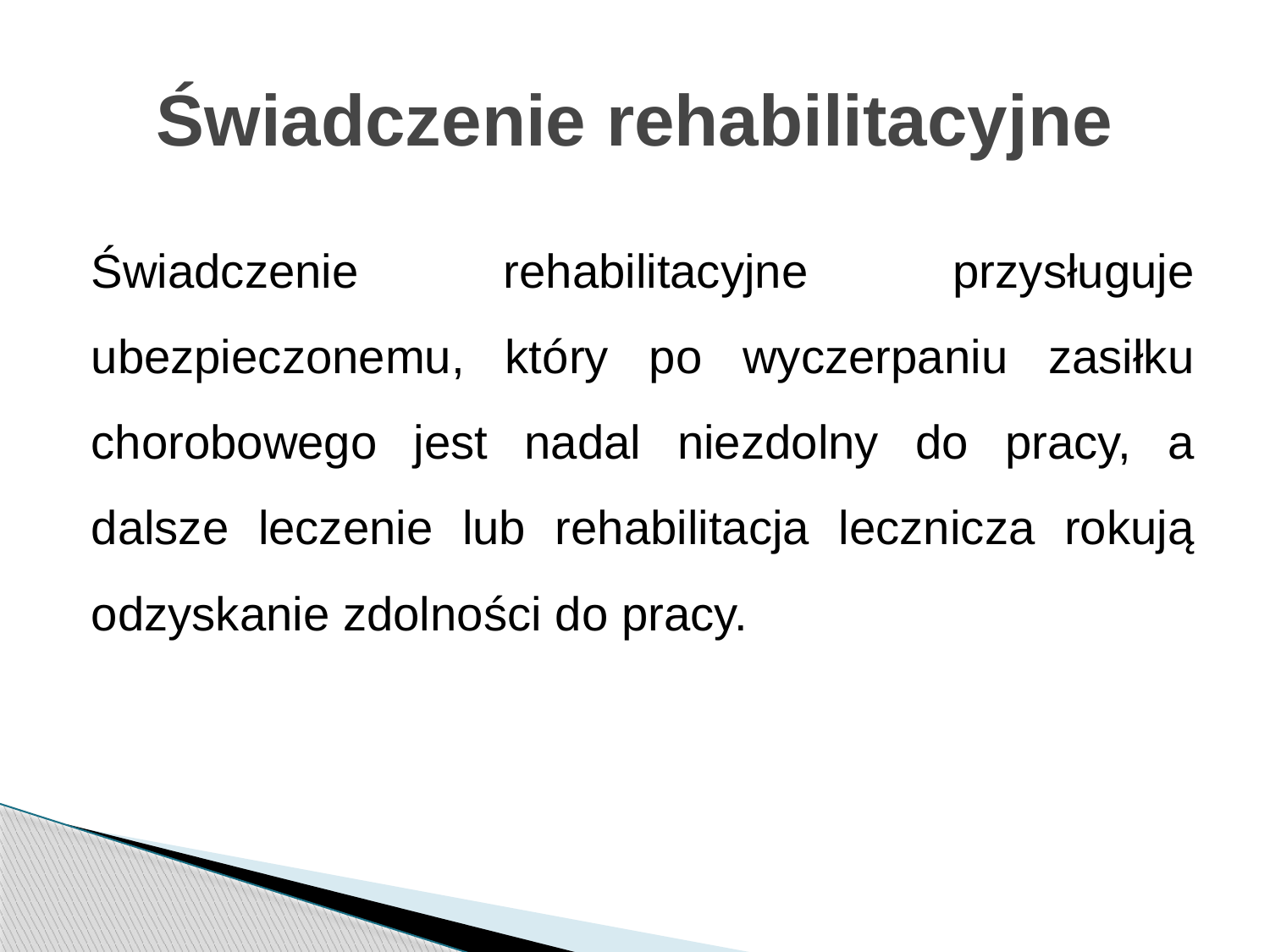

# Świadczenie rehabilitacyjne
Świadczenie rehabilitacyjne przysługuje ubezpieczonemu, który po wyczerpaniu zasiłku chorobowego jest nadal niezdolny do pracy, a dalsze leczenie lub rehabilitacja lecznicza rokują odzyskanie zdolności do pracy.